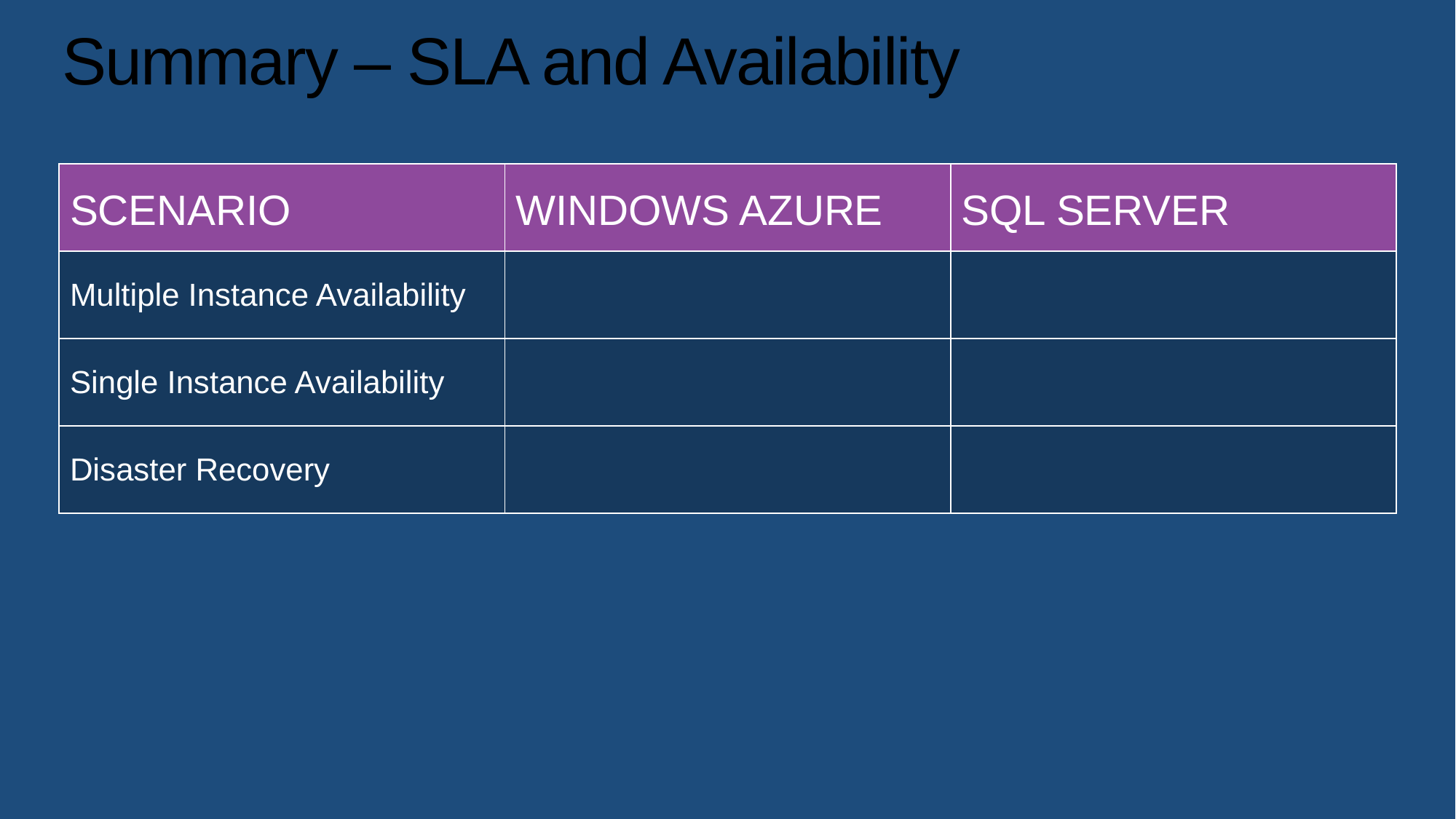

# Summary – SLA and Availability
| Scenario | Windows Azure | SQL Server |
| --- | --- | --- |
| Multiple Instance Availability | 99.95% (Availability Sets) | 99.95% (DB Mirroring) |
| Single Instance Availability | 99.9% | 99.9% |
| Disaster Recovery | Windows Azure Storage Geo-Replication | Log-Shipping/Backup |